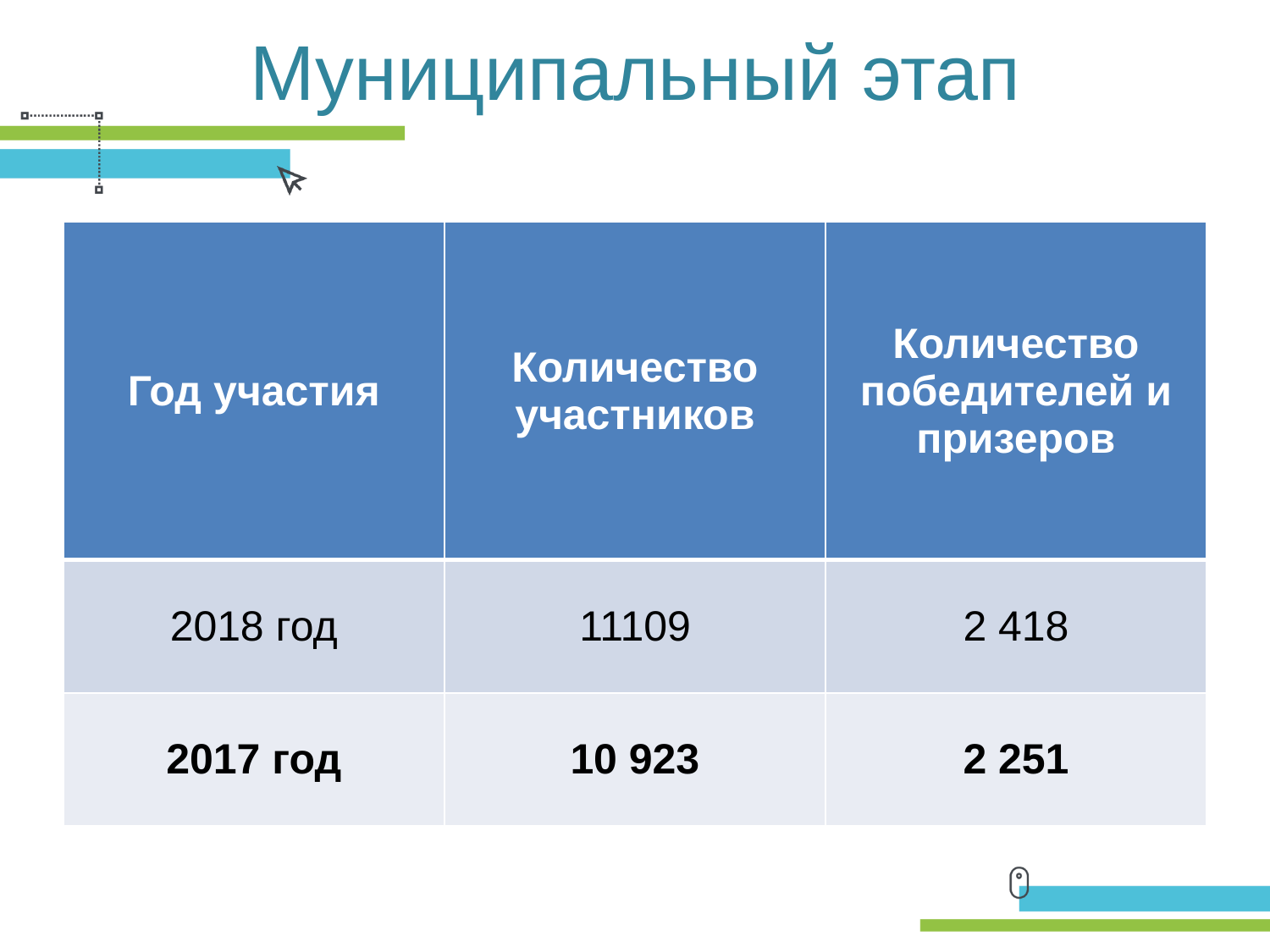

# Муниципальный этап
| Год участия | Количество участников | Количество победителей и призеров |
| --- | --- | --- |
| 2018 год | 11109 | 2 418 |
| 2017 год | 10 923 | 2 251 |